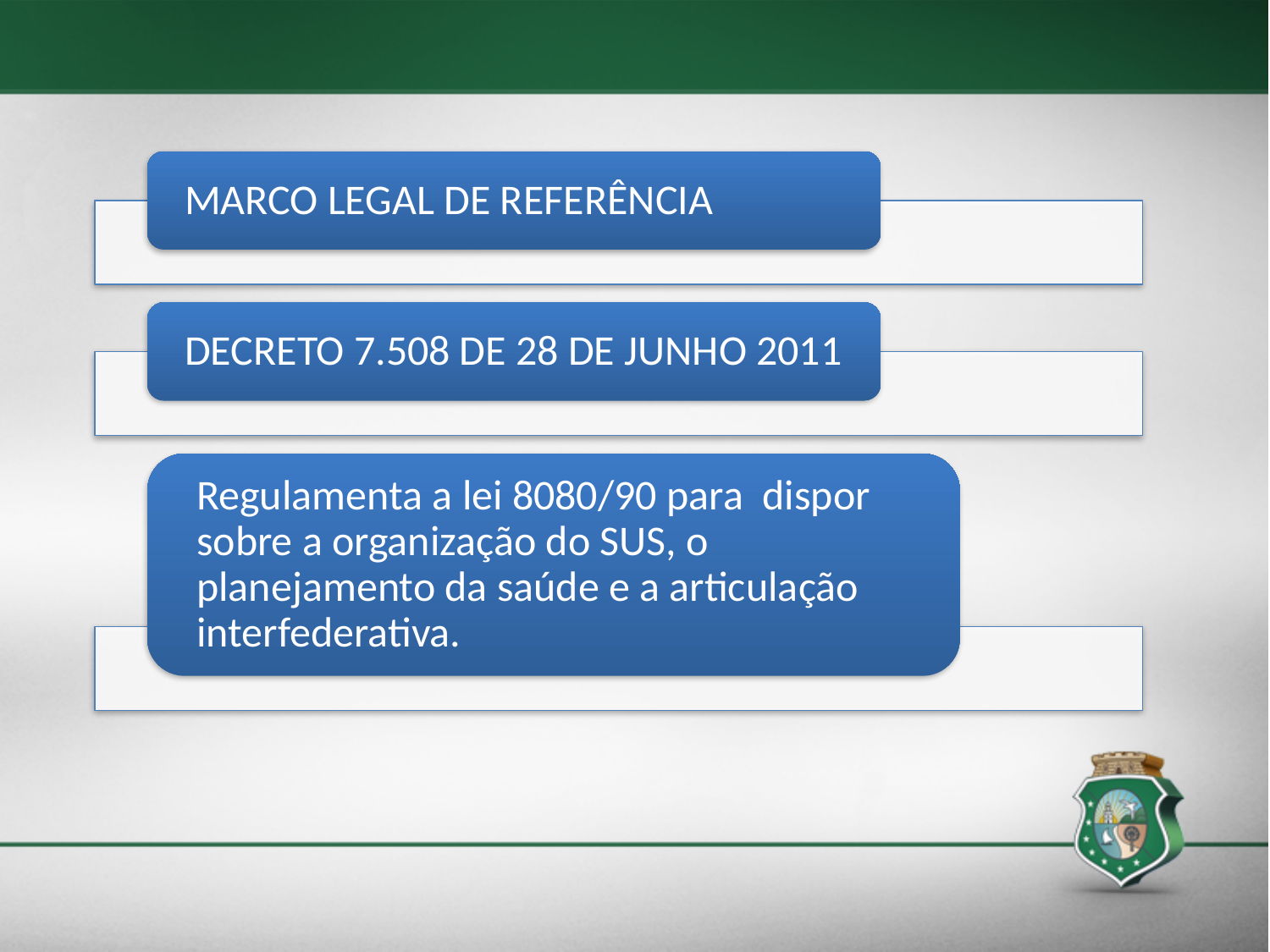

MARCO LEGAL DE REFERÊNCIA
DECRETO 7.508 DE 28 DE JUNHO 2011
Regulamenta a lei 8080/90 para  dispor sobre a organização do SUS, o planejamento da saúde e a articulação interfederativa.